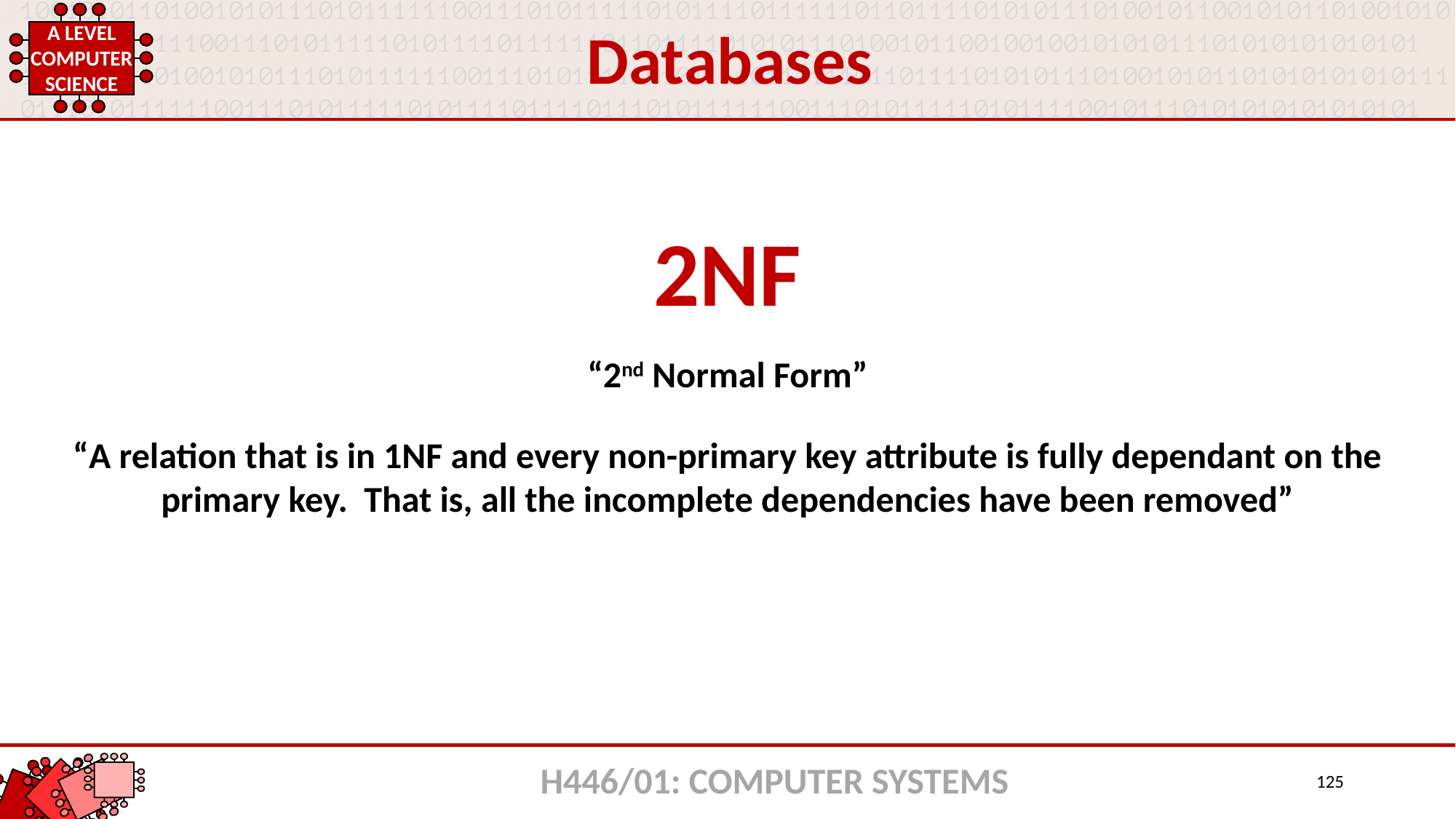

Databases
2NF
“2nd Normal Form”
“A relation that is in 1NF and every non-primary key attribute is fully dependant on the primary key.  That is, all the incomplete dependencies have been removed”
H446/01: COMPUTER SYSTEMS
125